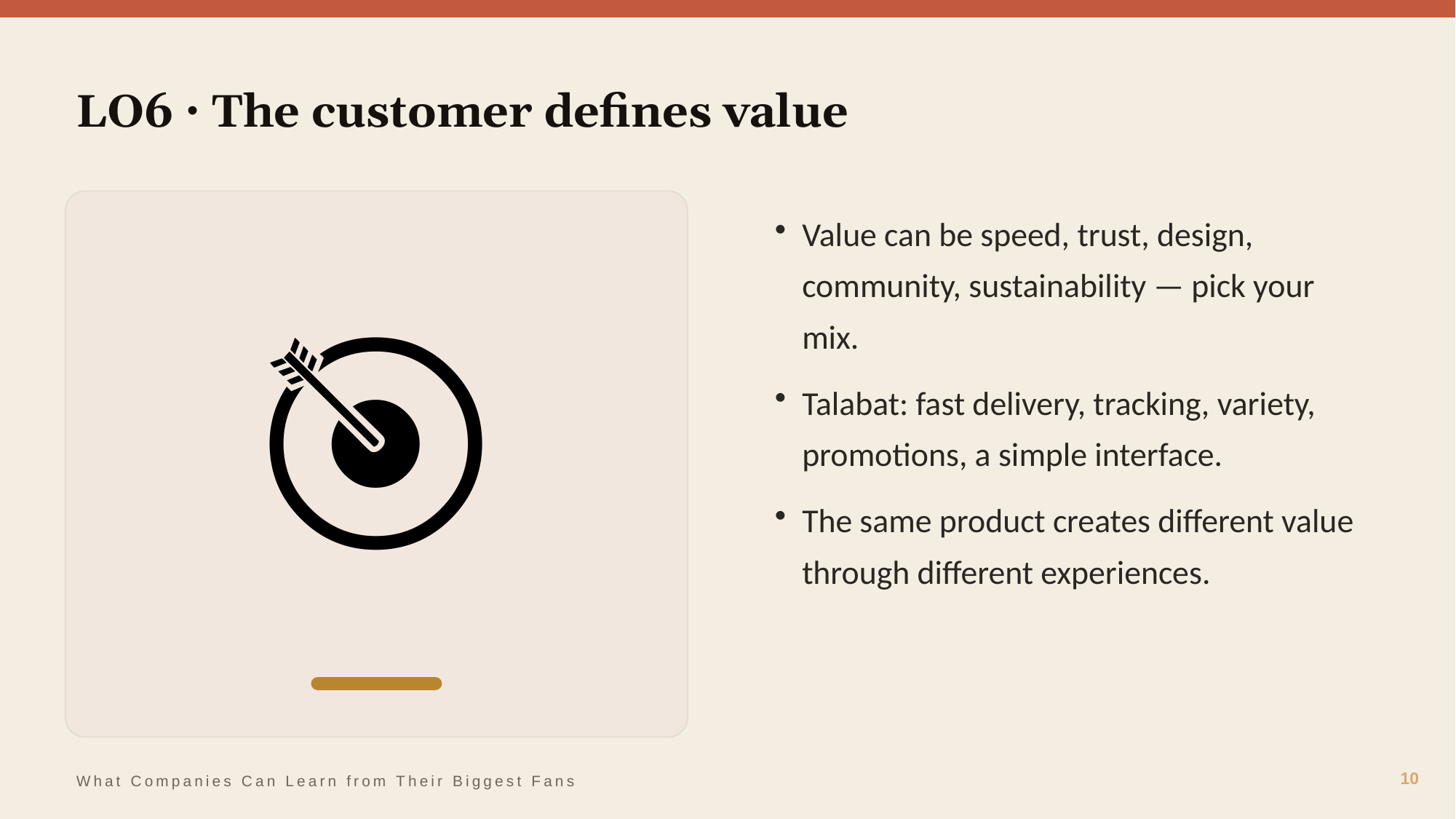

LO6 · The customer defines value

🎯
Value can be speed, trust, design, community, sustainability — pick your mix.
Talabat: fast delivery, tracking, variety, promotions, a simple interface.
The same product creates different value through different experiences.

10
What Companies Can Learn from Their Biggest Fans